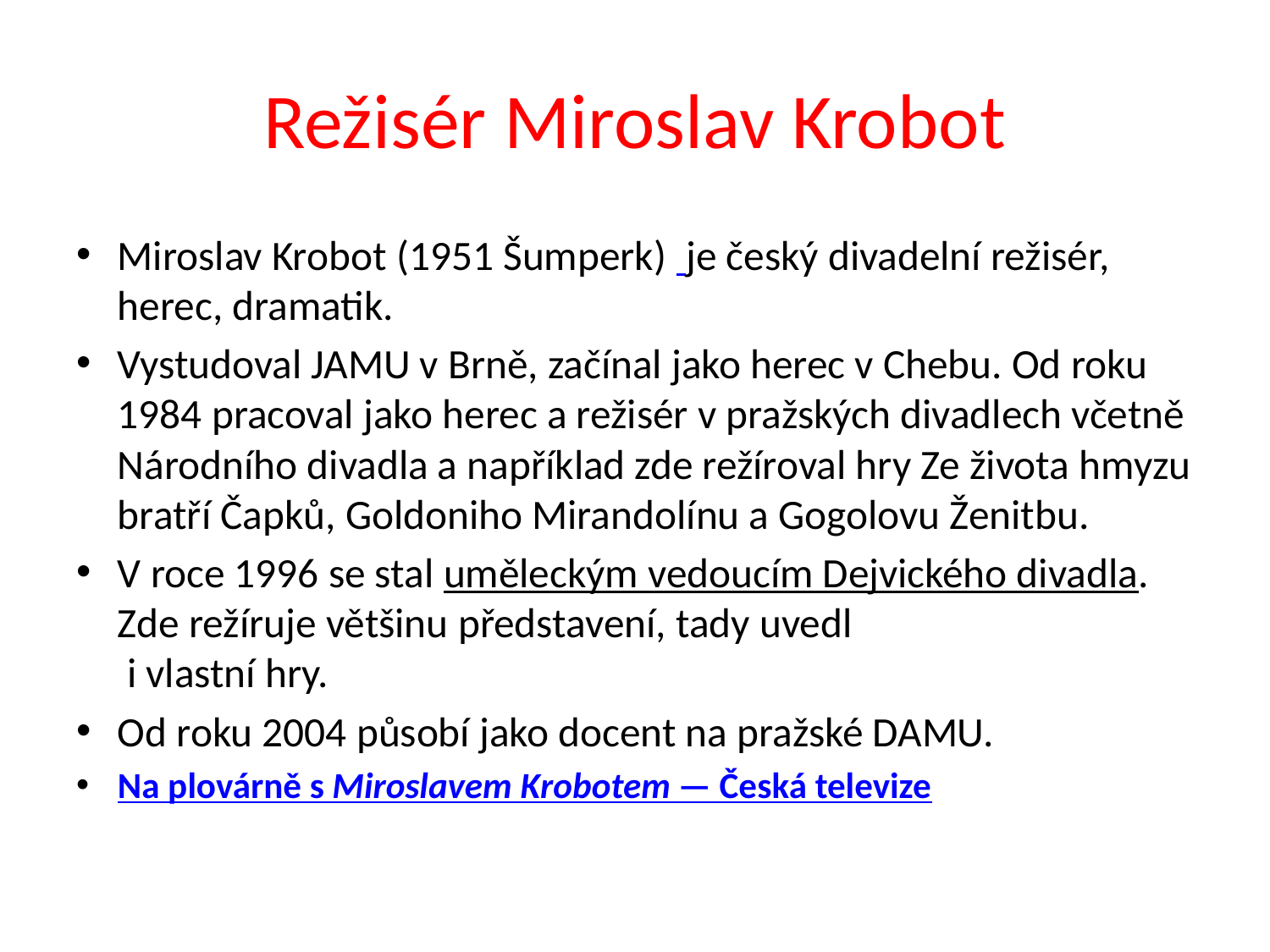

# Režisér Miroslav Krobot
Miroslav Krobot (1951 Šumperk)  je český divadelní režisér, herec, dramatik.
Vystudoval JAMU v Brně, začínal jako herec v Chebu. Od roku 1984 pracoval jako herec a režisér v pražských divadlech včetně Národního divadla a například zde režíroval hry Ze života hmyzu bratří Čapků, Goldoniho Mirandolínu a Gogolovu Ženitbu.
V roce 1996 se stal uměleckým vedoucím Dejvického divadla. Zde režíruje většinu představení, tady uvedl
 i vlastní hry.
Od roku 2004 působí jako docent na pražské DAMU.
Na plovárně s Miroslavem Krobotem — Česká televize